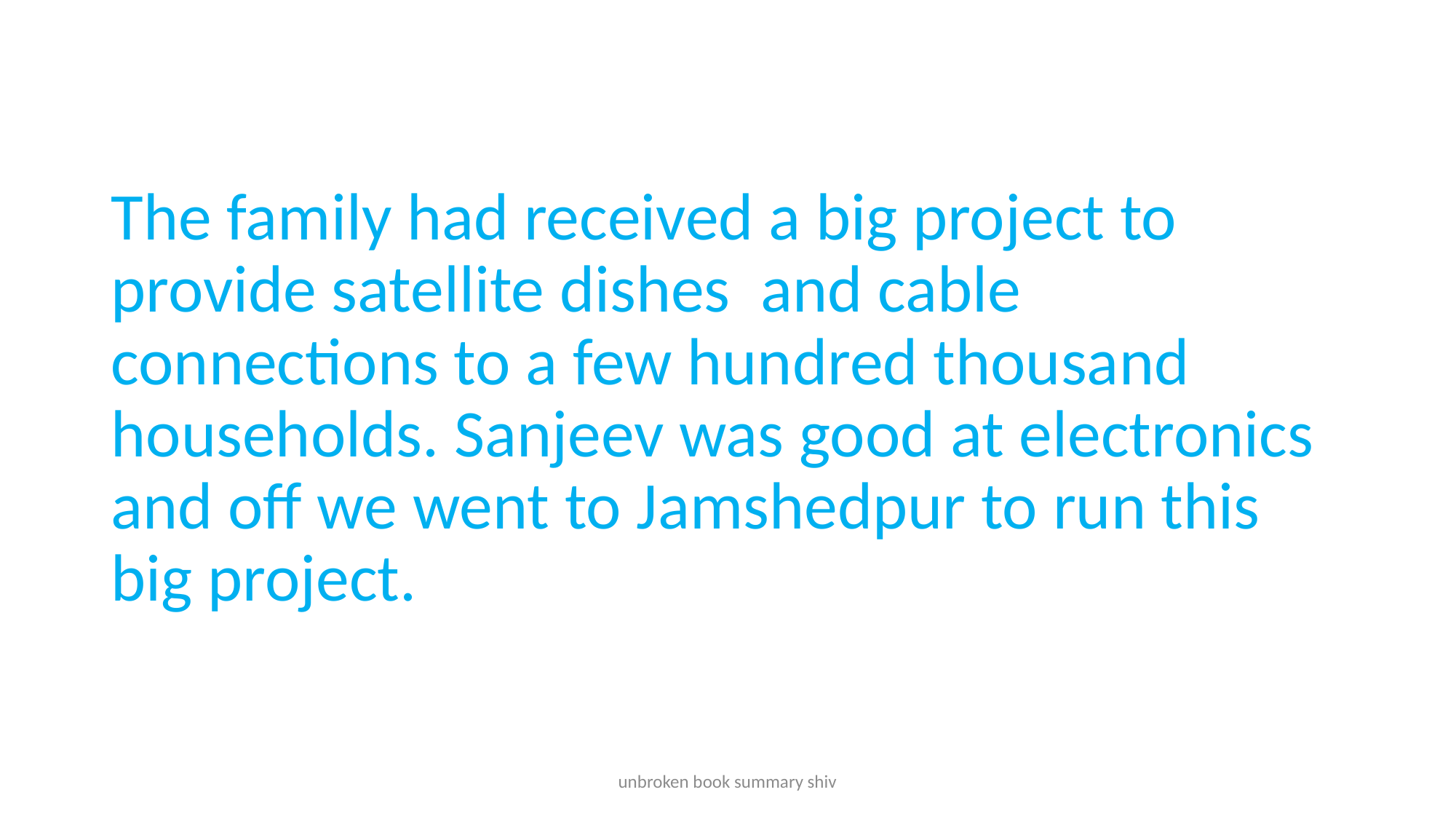

# The family had received a big project to provide satellite dishes  and cable connections to a few hundred thousand households. Sanjeev was good at electronics and off we went to Jamshedpur to run this big project.
unbroken book summary shiv